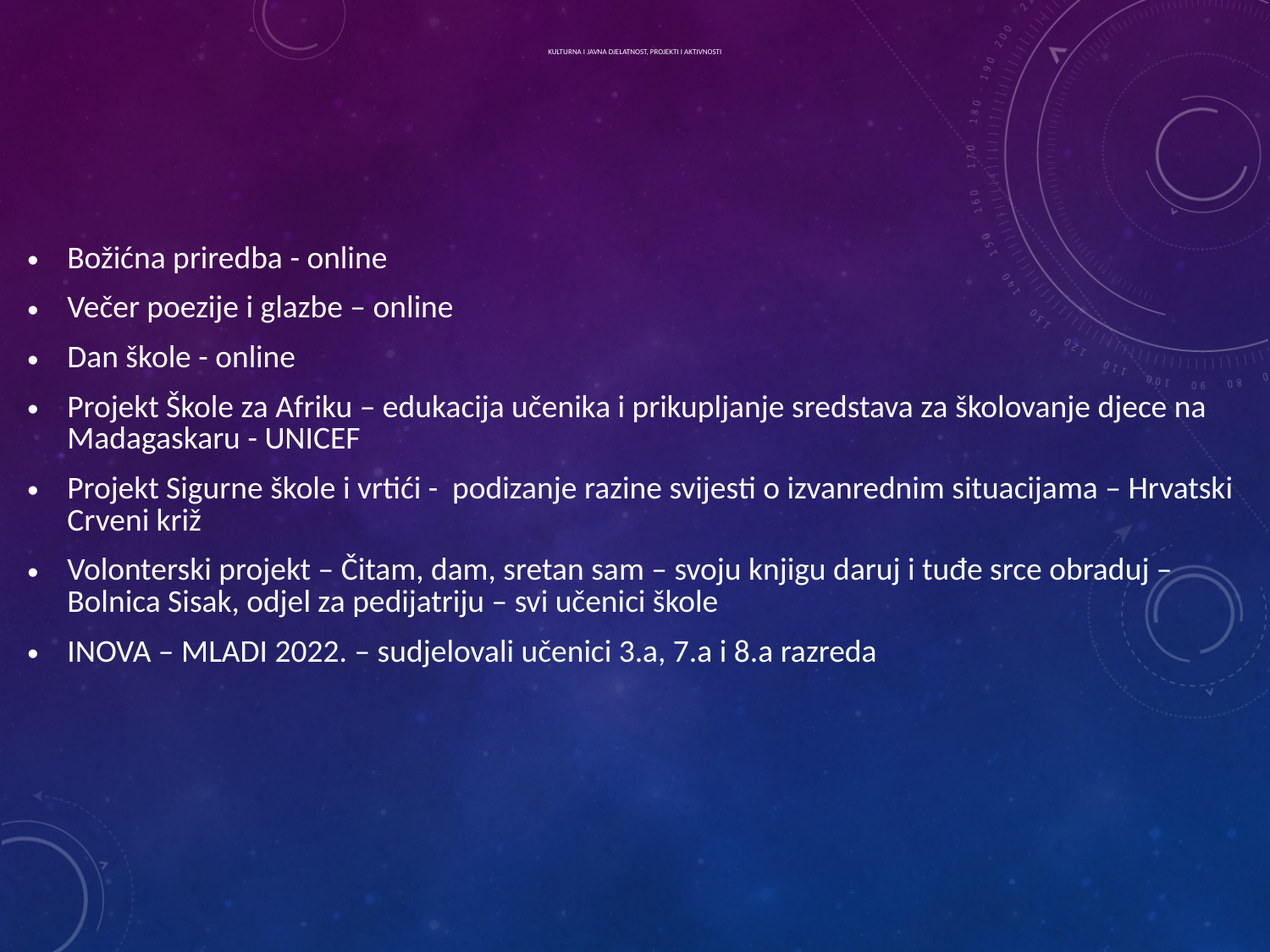

Kulturna i javna djelatnost, projekti i aktivnosti
Božićna priredba - online
Večer poezije i glazbe – online
Dan škole - online
Projekt Škole za Afriku – edukacija učenika i prikupljanje sredstava za školovanje djece na Madagaskaru - UNICEF
Projekt Sigurne škole i vrtići -  podizanje razine svijesti o izvanrednim situacijama – Hrvatski Crveni križ
Volonterski projekt – Čitam, dam, sretan sam – svoju knjigu daruj i tuđe srce obraduj – Bolnica Sisak, odjel za pedijatriju – svi učenici škole
INOVA – MLADI 2022. – sudjelovali učenici 3.a, 7.a i 8.a razreda